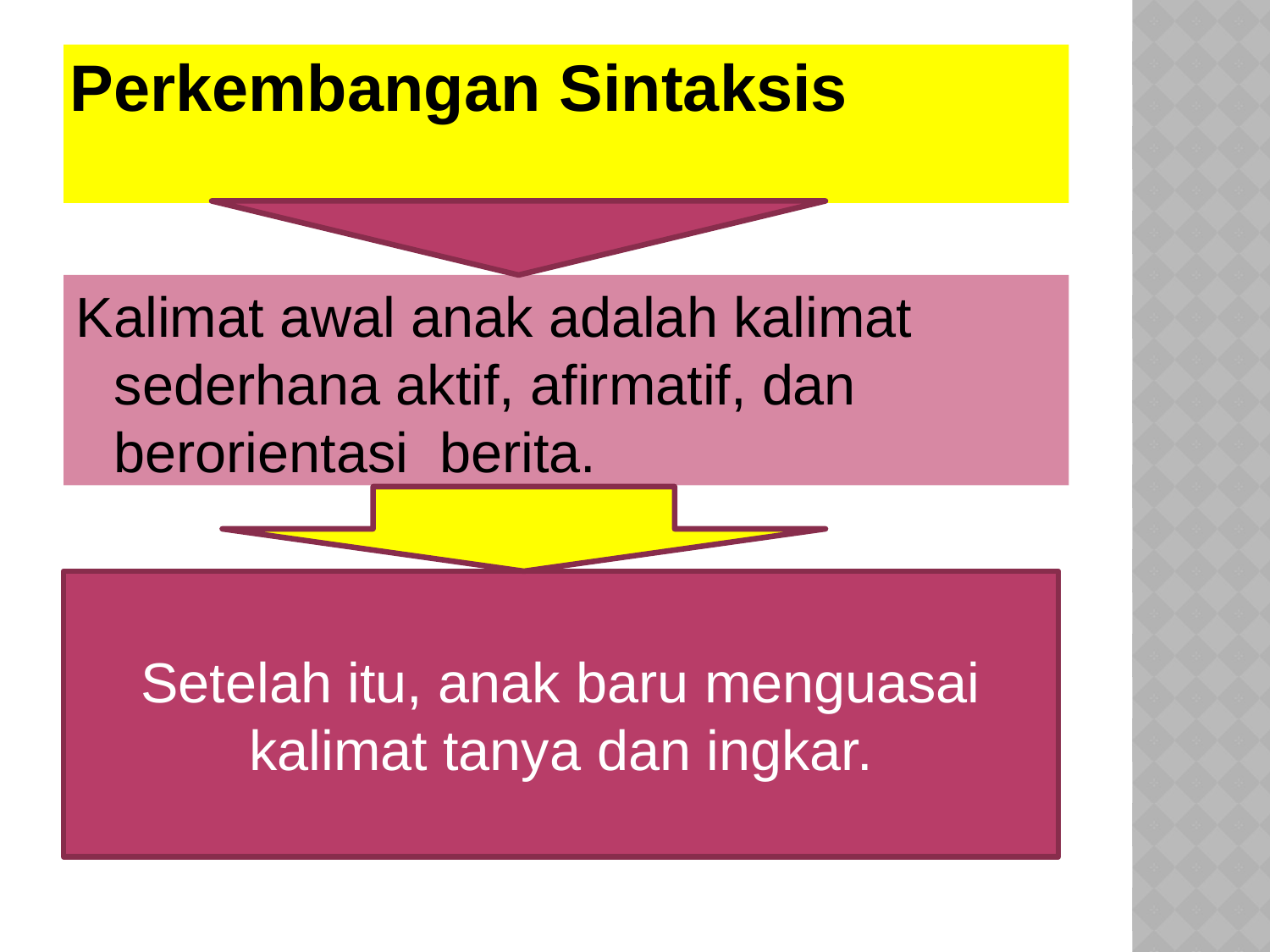

# Perkembangan Sintaksis

Kalimat awal anak adalah kalimat sederhana aktif, afirmatif, dan berorientasi  berita.

Setelah itu, anak baru menguasai kalimat tanya dan ingkar.